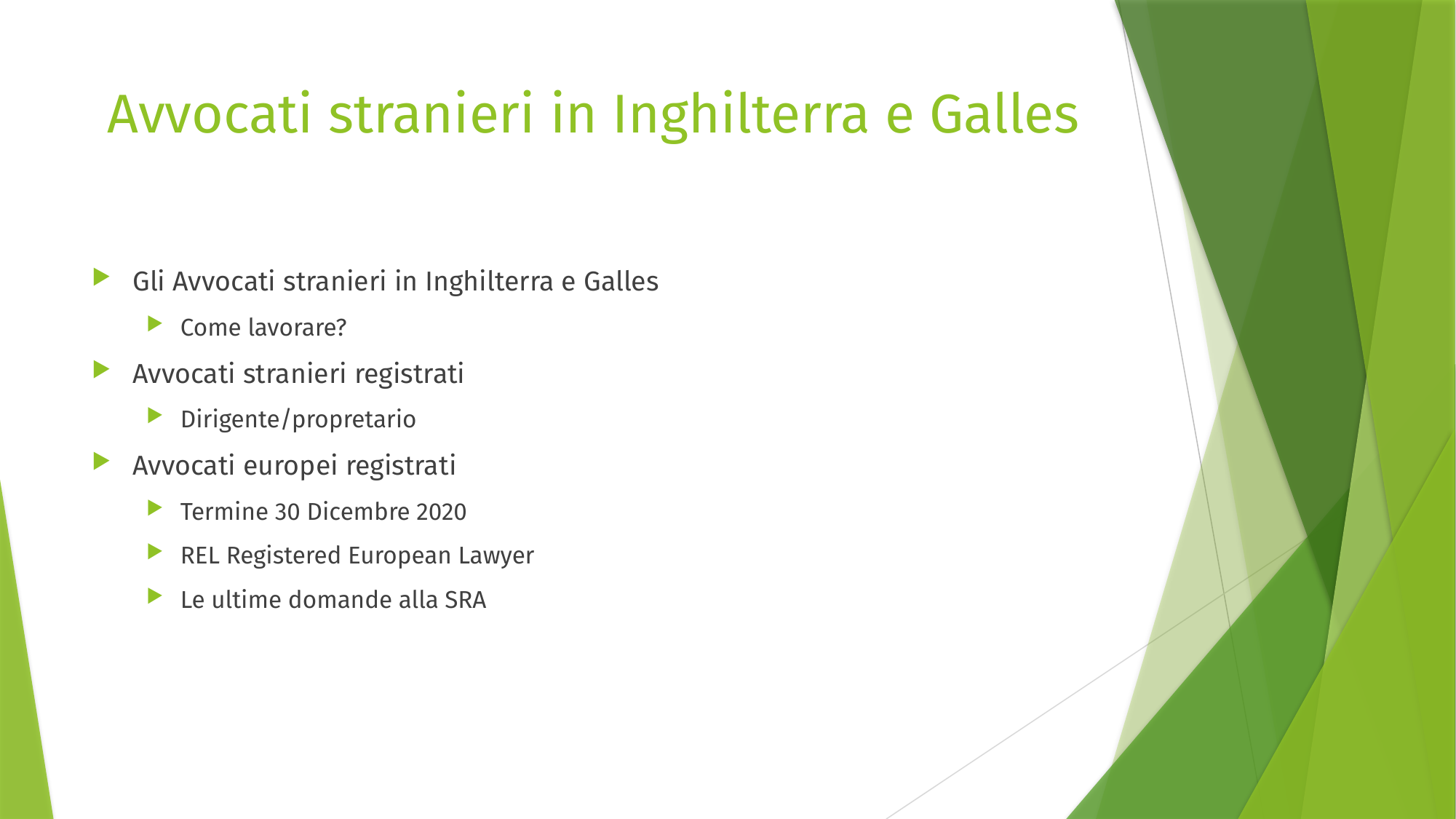

# Avvocati stranieri in Inghilterra e Galles
Gli Avvocati stranieri in Inghilterra e Galles
Come lavorare?
Avvocati stranieri registrati
Dirigente/propretario
Avvocati europei registrati
Termine 30 Dicembre 2020
REL Registered European Lawyer
Le ultime domande alla SRA